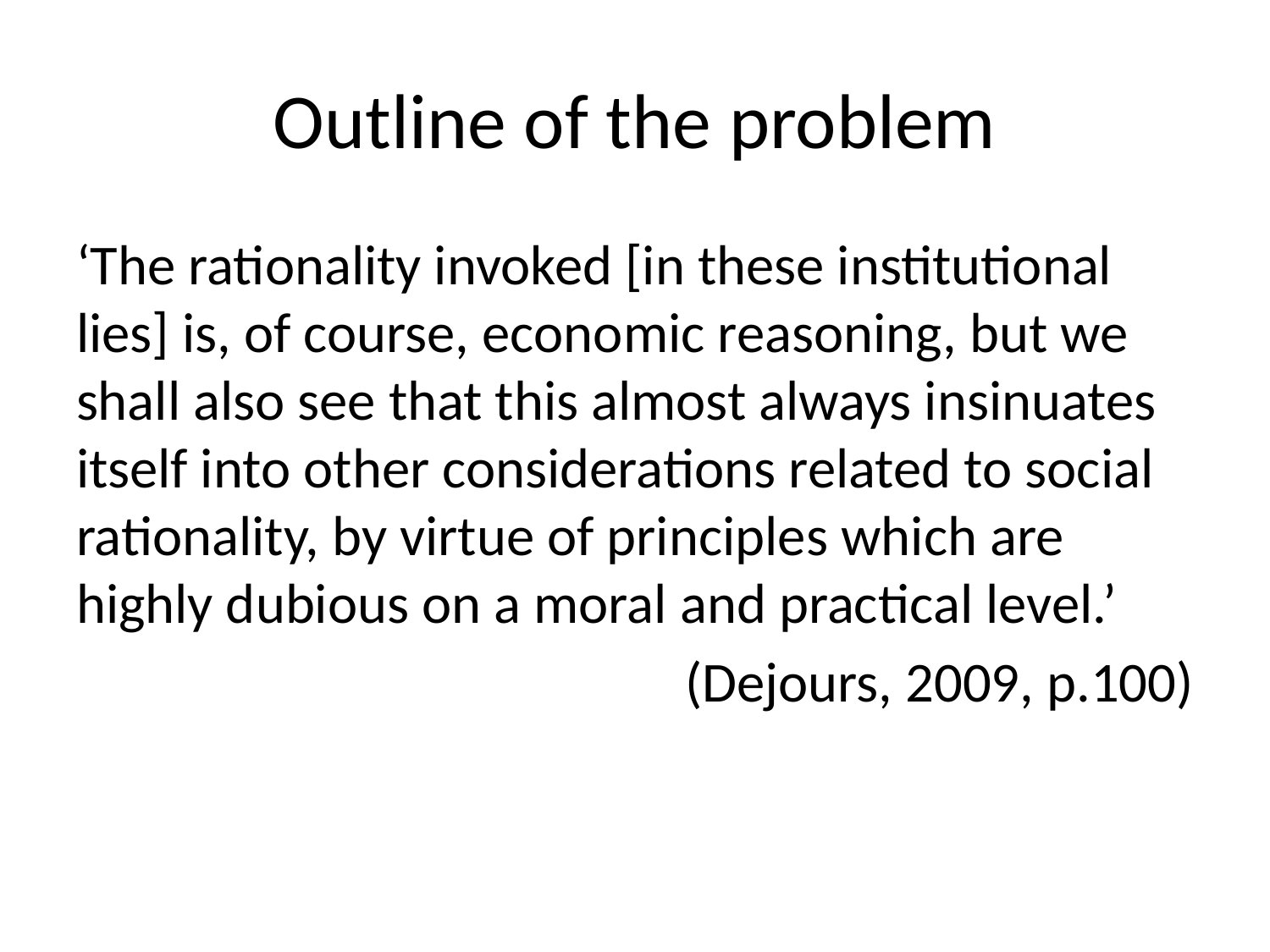

# Outline of the problem
‘The rationality invoked [in these institutional lies] is, of course, economic reasoning, but we shall also see that this almost always insinuates itself into other considerations related to social rationality, by virtue of principles which are highly dubious on a moral and practical level.’
(Dejours, 2009, p.100)